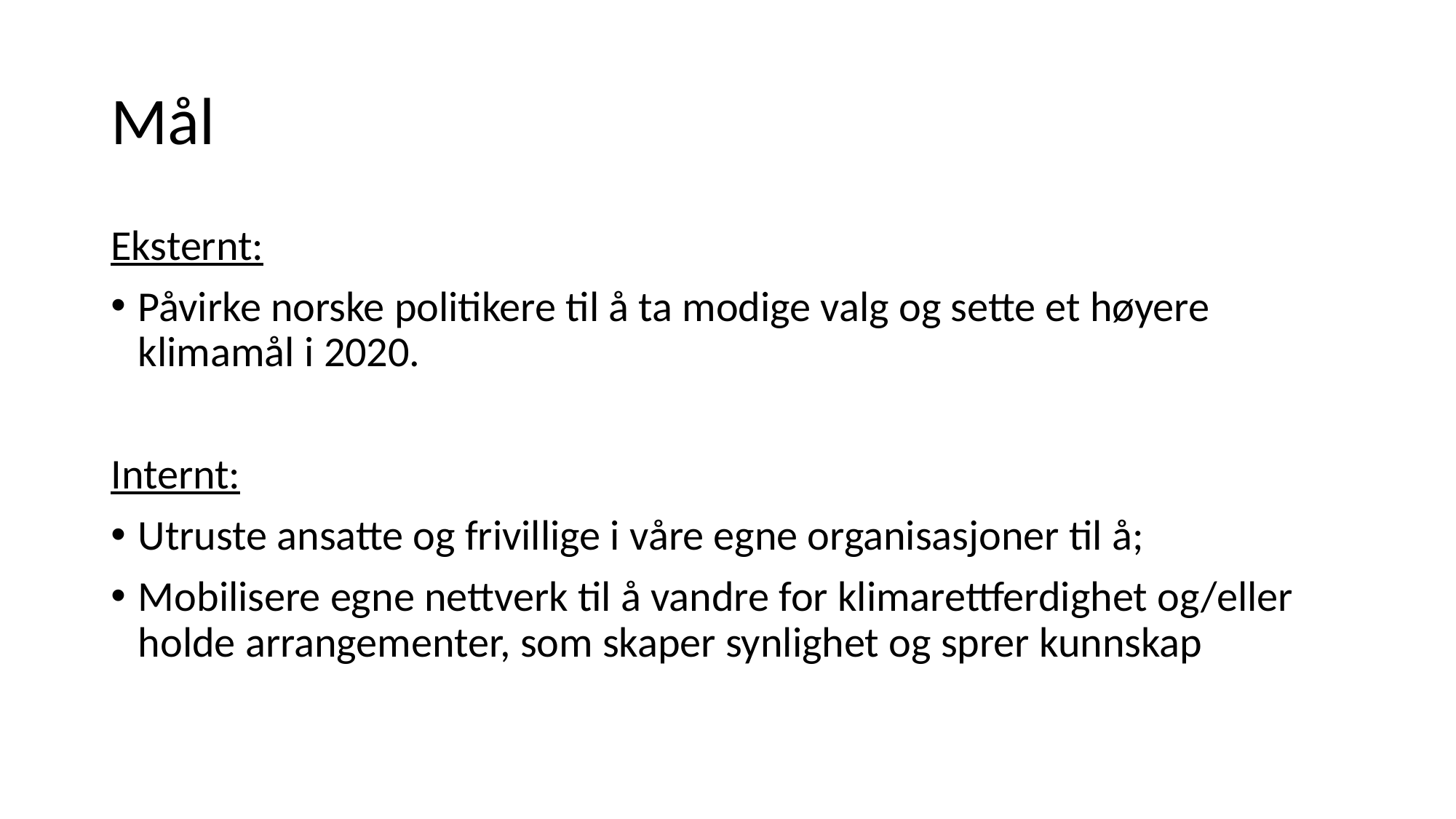

# Mål
Eksternt:
Påvirke norske politikere til å ta modige valg og sette et høyere klimamål i 2020.

Internt:
Utruste ansatte og frivillige i våre egne organisasjoner til å;
Mobilisere egne nettverk til å vandre for klimarettferdighet og/eller holde arrangementer, som skaper synlighet og sprer kunnskap